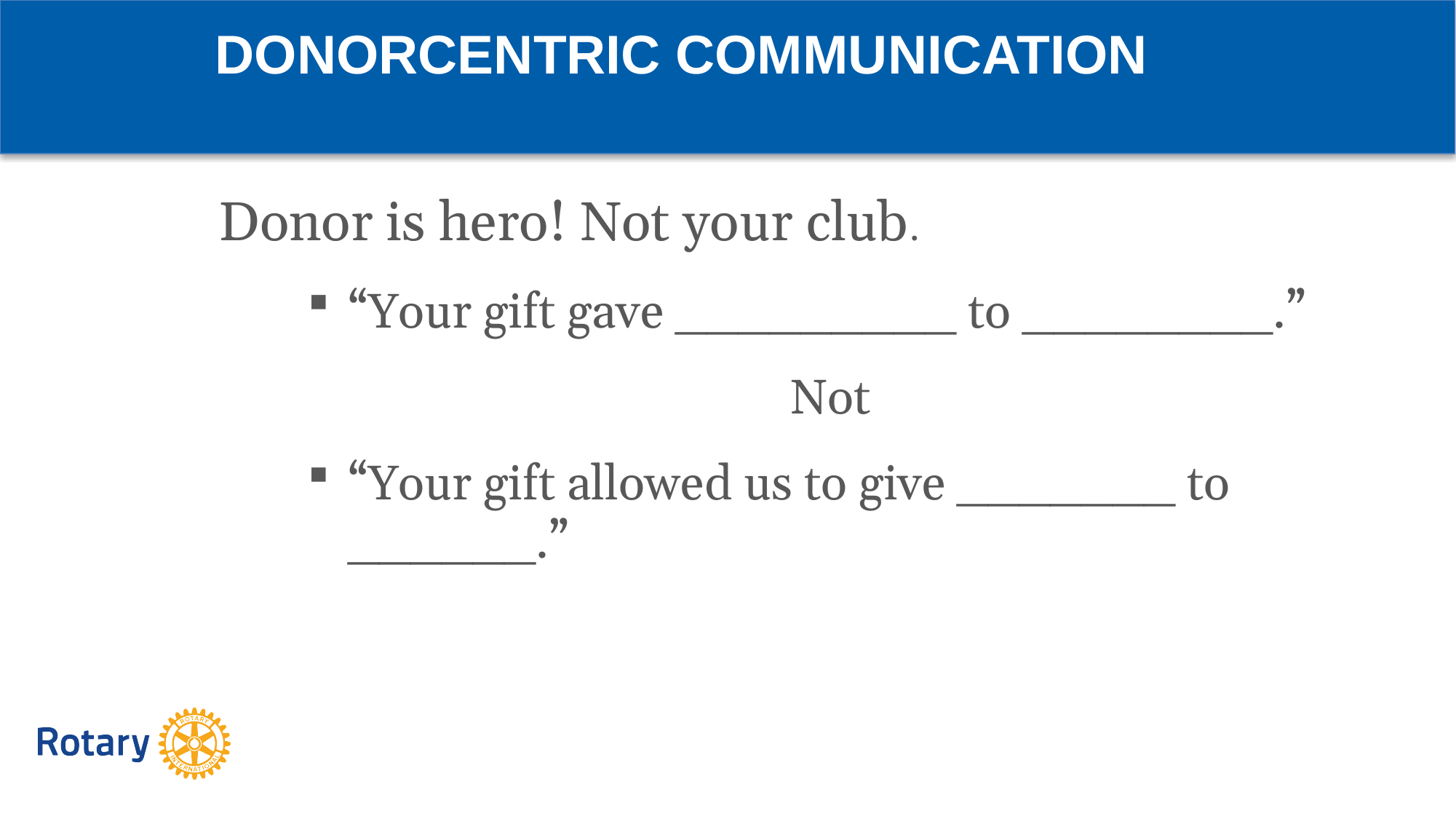

DONORCENTRIC COMMUNICATION
Donor is hero! Not your club.
“Your gift gave _________ to ________.”
Not
“Your gift allowed us to give _______ to ______.”